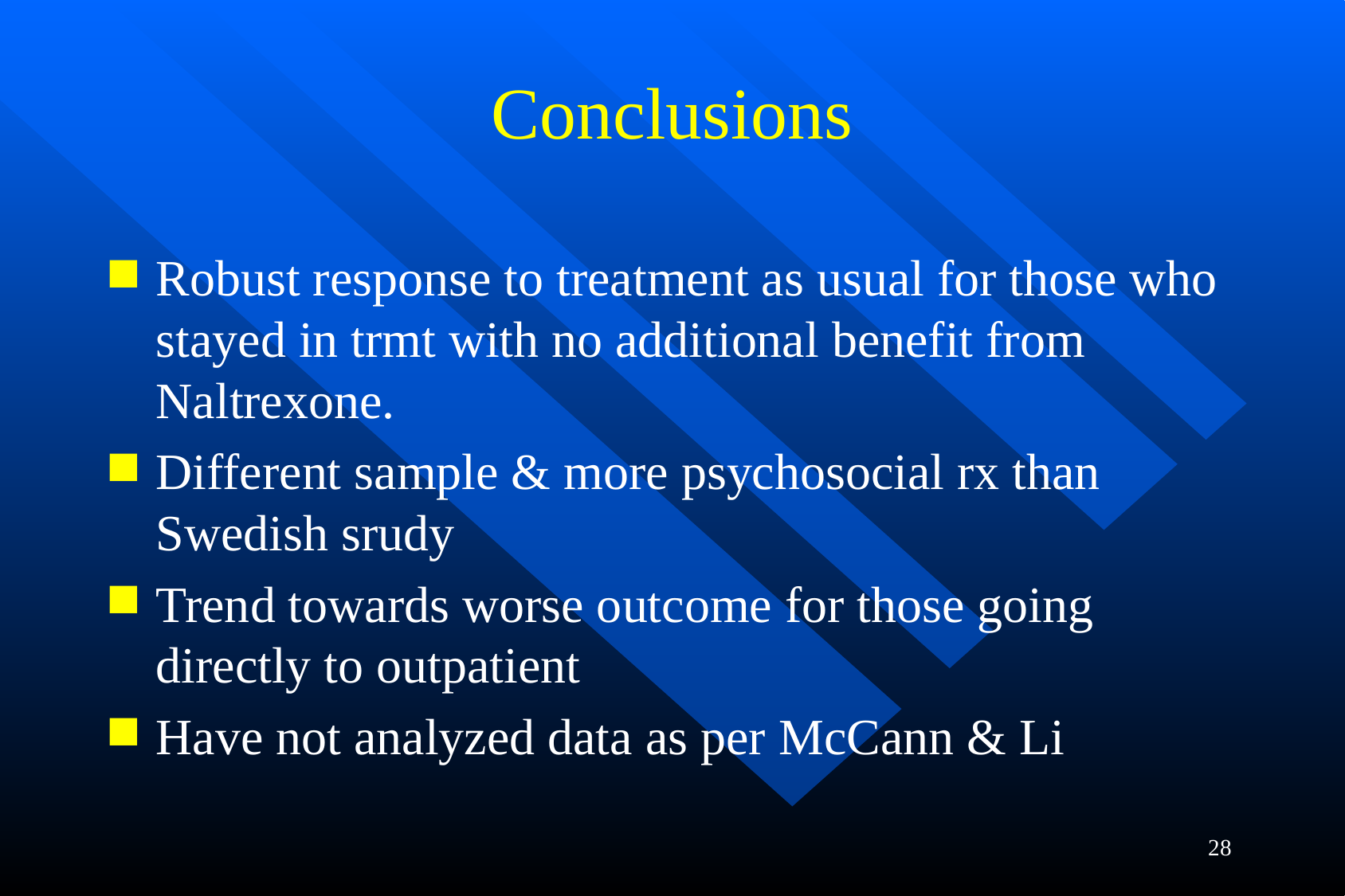

# Conclusions
Robust response to treatment as usual for those who stayed in trmt with no additional benefit from Naltrexone.
Different sample & more psychosocial rx than Swedish srudy
Trend towards worse outcome for those going directly to outpatient
Have not analyzed data as per McCann & Li
28